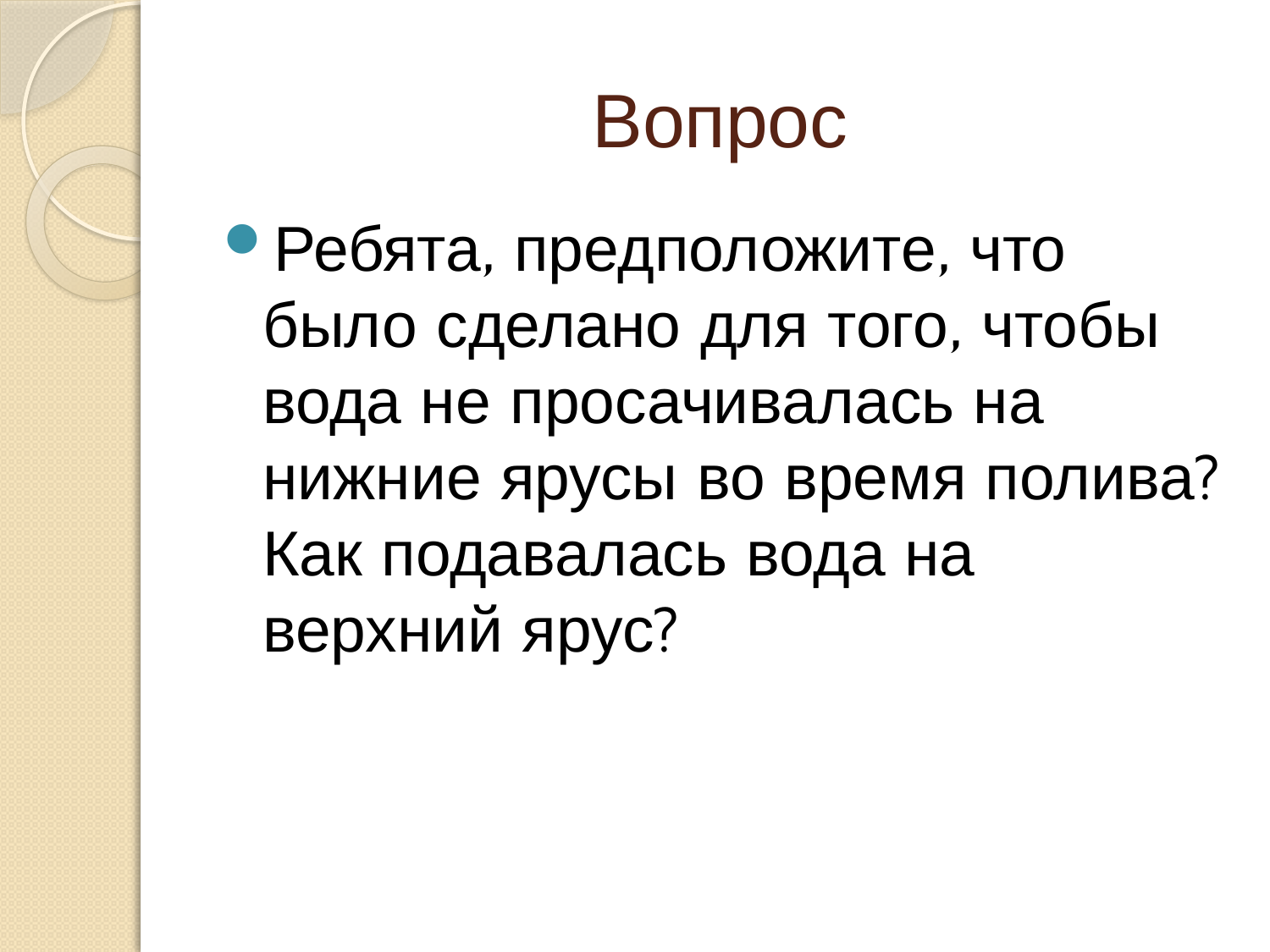

# Вопрос
Ребята, предположите, что было сделано для того, чтобы вода не просачивалась на нижние ярусы во время полива? Как подавалась вода на верхний ярус?